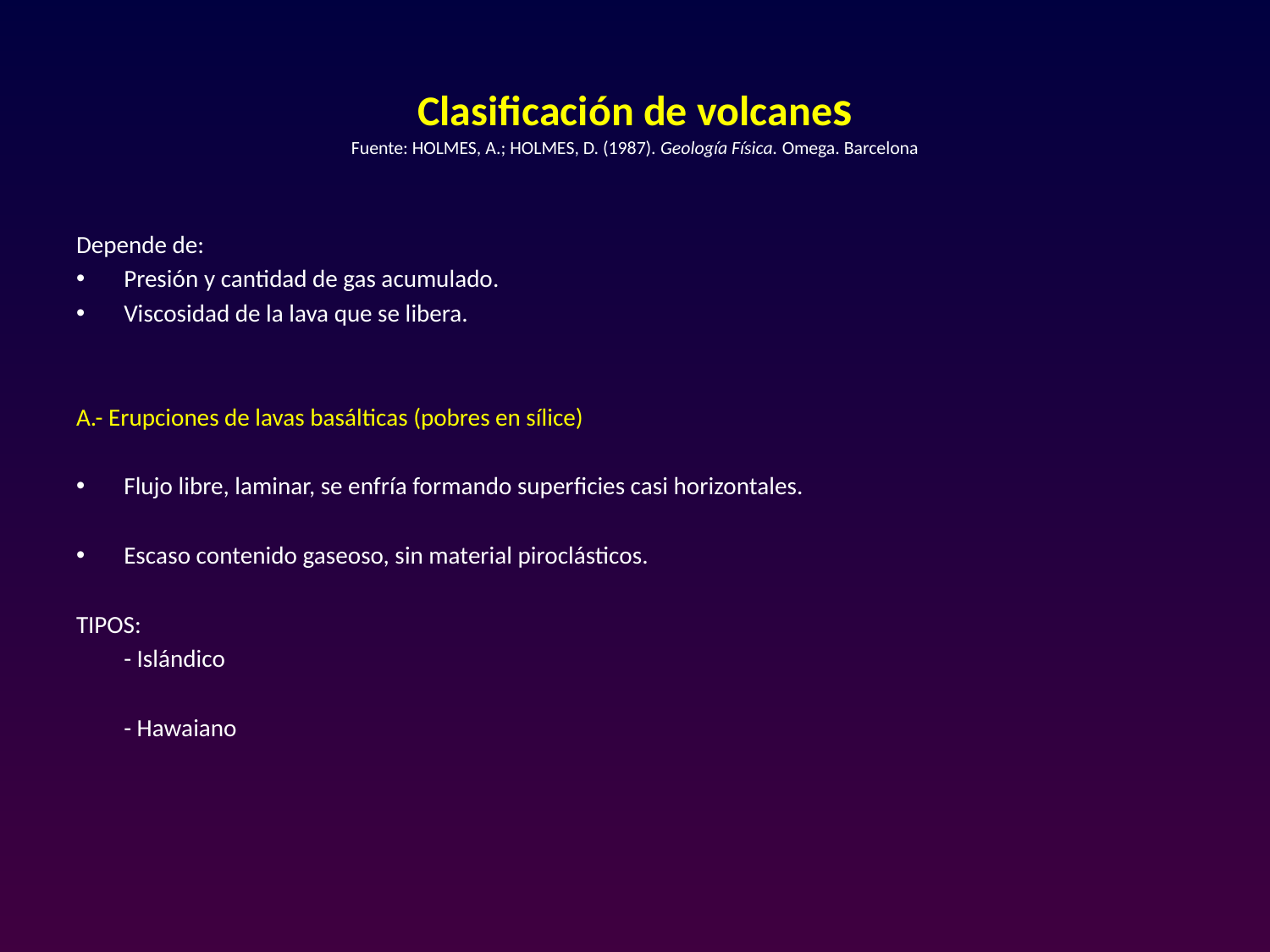

# Clasificación de volcanes Fuente: HOLMES, A.; HOLMES, D. (1987). Geología Física. Omega. Barcelona
Depende de:
Presión y cantidad de gas acumulado.
Viscosidad de la lava que se libera.

A.- Erupciones de lavas basálticas (pobres en sílice)

Flujo libre, laminar, se enfría formando superficies casi horizontales.

Escaso contenido gaseoso, sin material piroclásticos.

TIPOS:
	- Islándico

	- Hawaiano